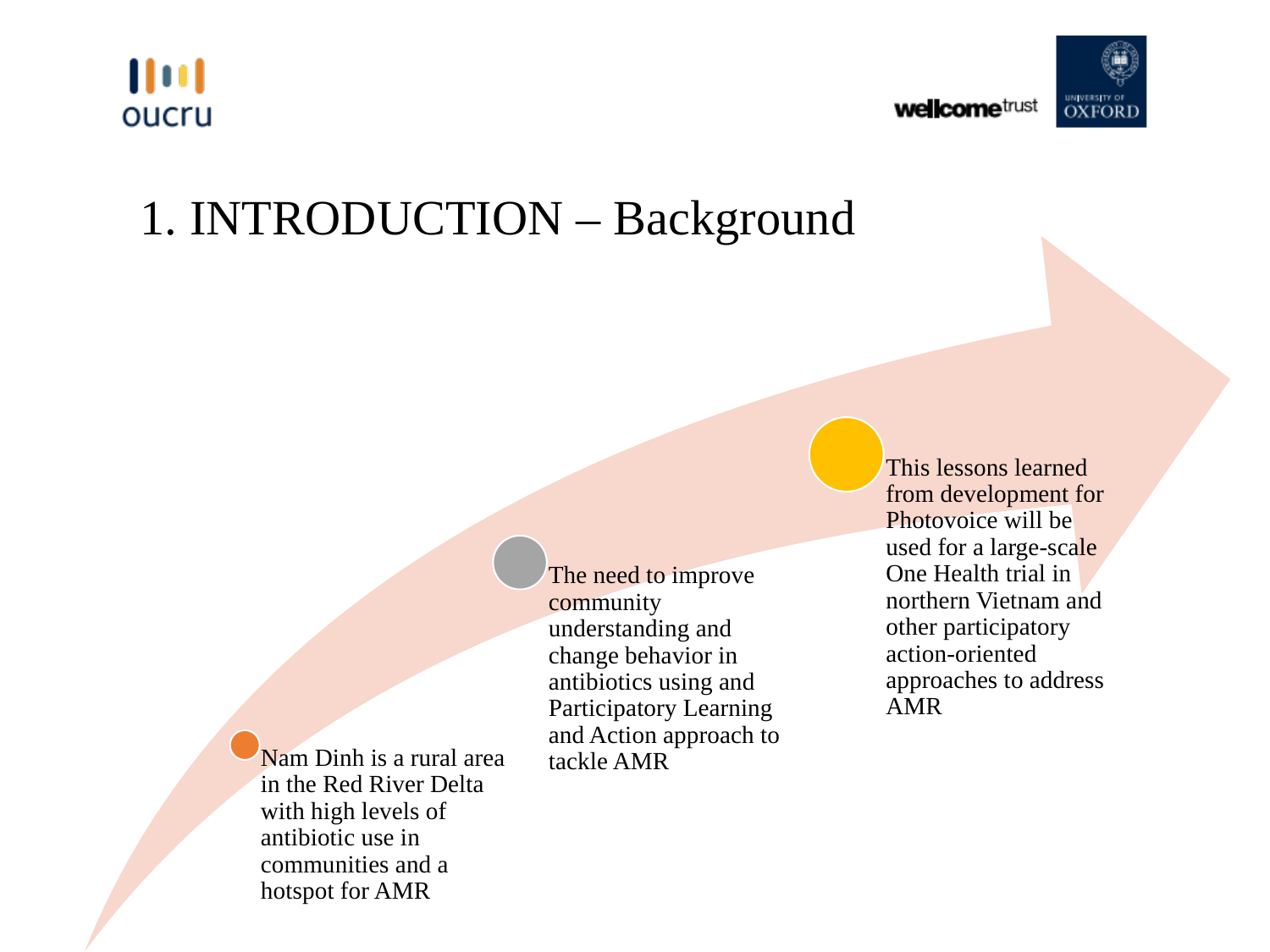

# 1. INTRODUCTION – Background
Nam Dinh is a rural area in the Red River Delta with high levels of antibiotic use in communities and a hotspot for AMR
The need to improve community understanding and change behavior in antibiotics using and Participatory Learning and Action approach to tackle AMR
This lessons learned from development for Photovoice will be used for a large-scale One Health trial in northern Vietnam and other participatory action-oriented approaches to address AMR